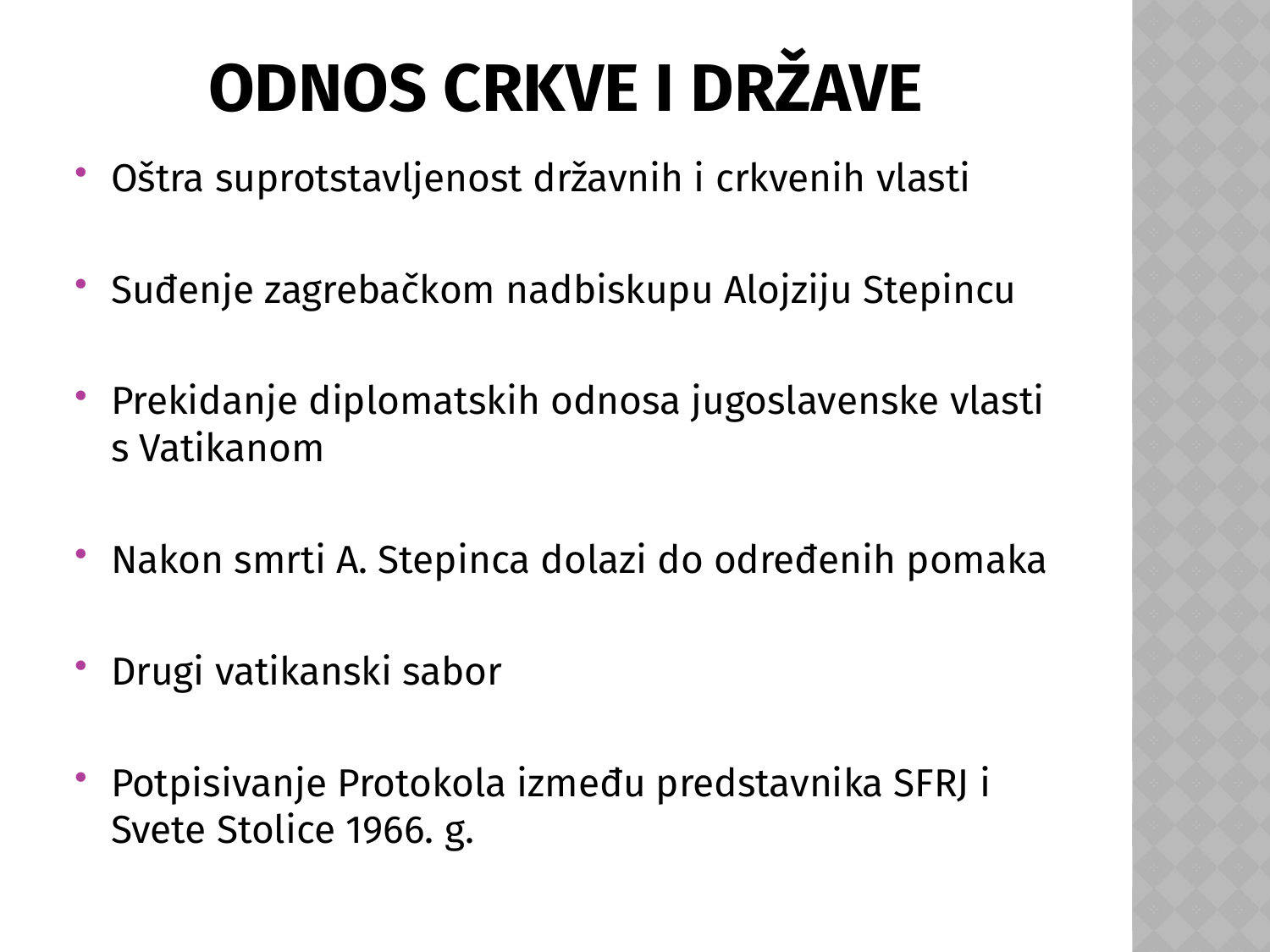

# ODNOS CRKVE I DRŽAVE
Oštra suprotstavljenost državnih i crkvenih vlasti

Suđenje zagrebačkom nadbiskupu Alojziju Stepincu

Prekidanje diplomatskih odnosa jugoslavenske vlasti s Vatikanom

Nakon smrti A. Stepinca dolazi do određenih pomaka

Drugi vatikanski sabor

Potpisivanje Protokola između predstavnika SFRJ i Svete Stolice 1966. g.